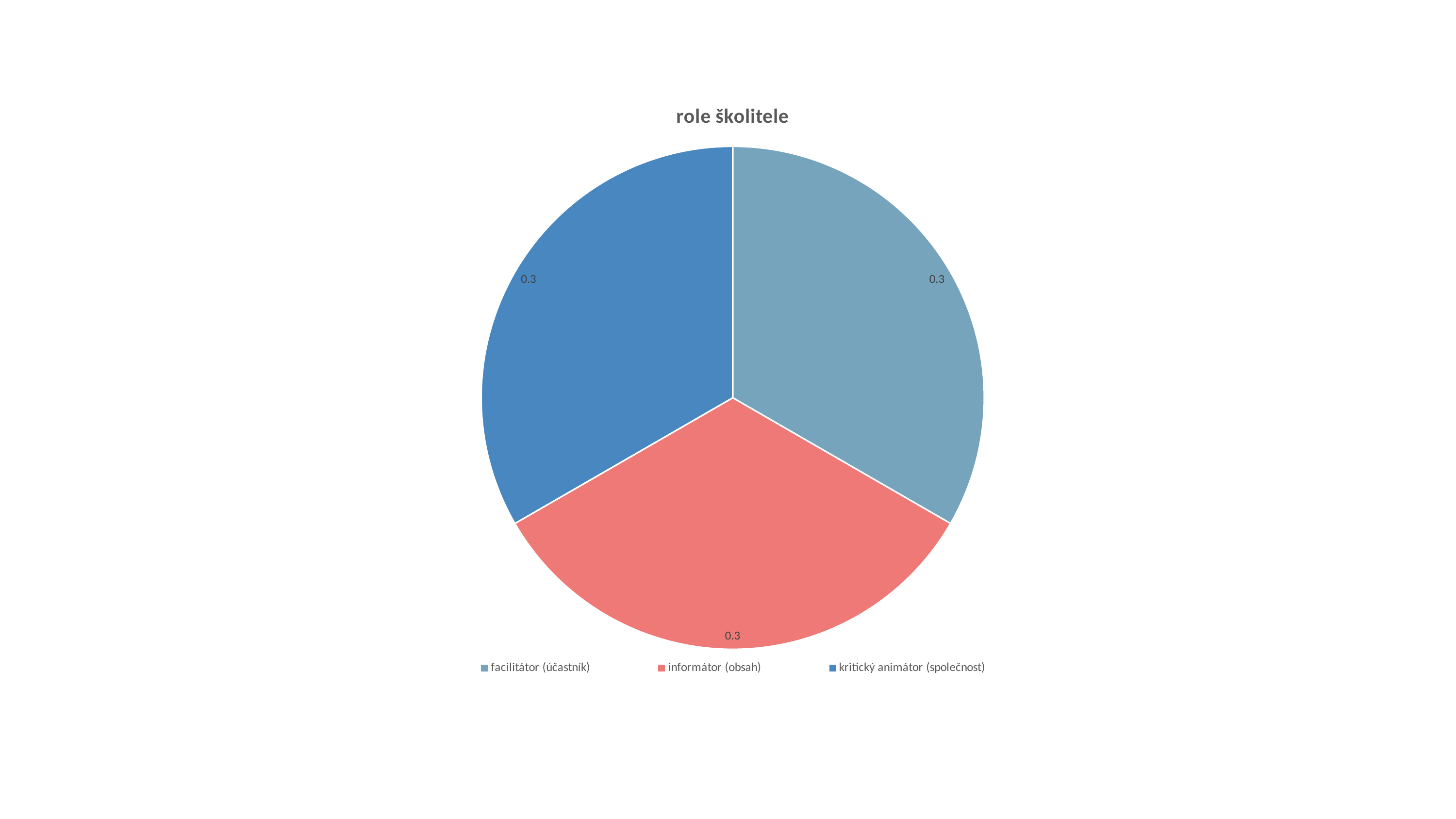

### Chart:

| Category | role školitele |
|---|---|
| facilitátor (účastník) | 0.3 |
| informátor (obsah) | 0.3 |
| kritický animátor (společnost) | 0.3 |